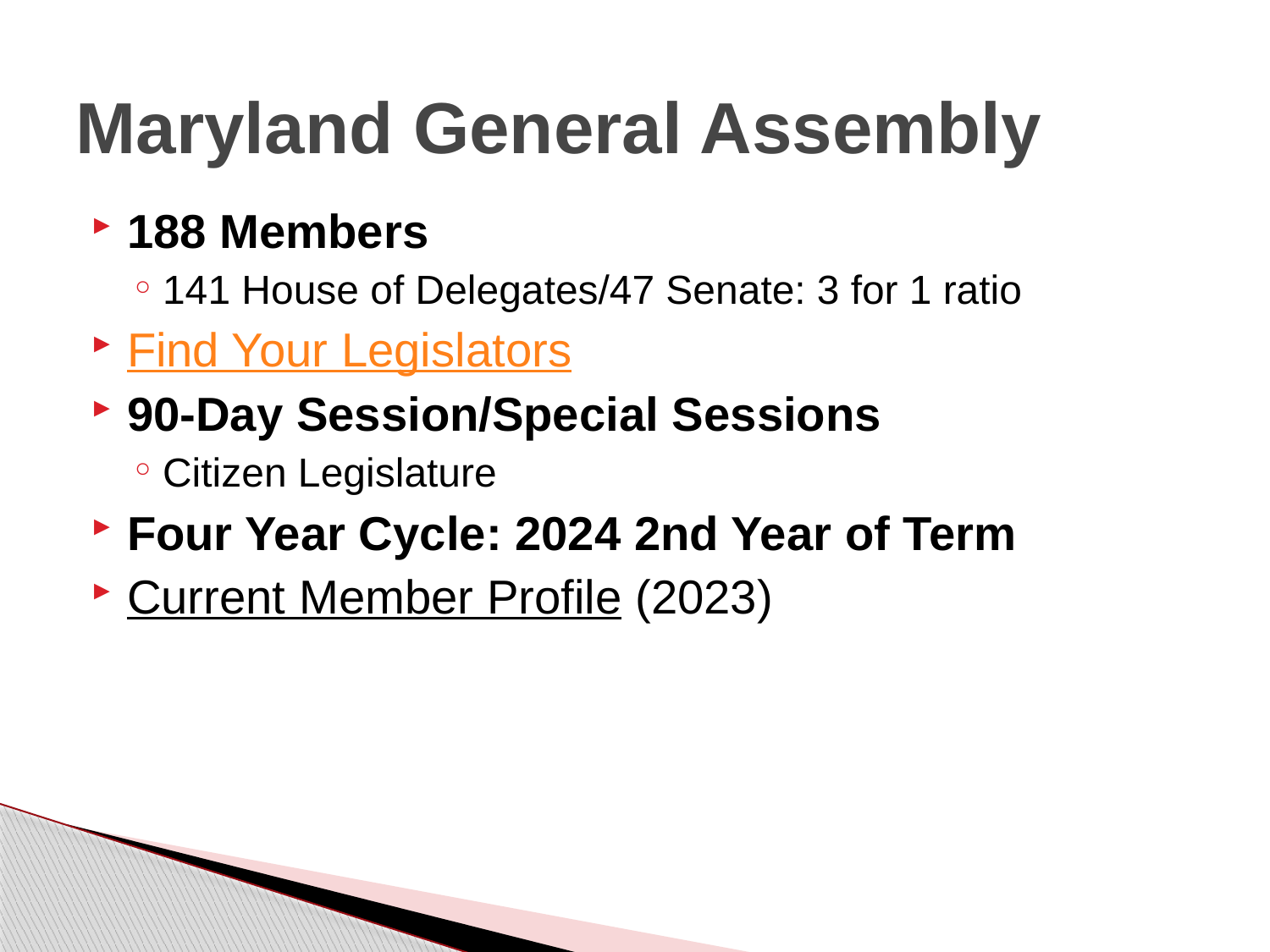

# Maryland General Assembly
188 Members
141 House of Delegates/47 Senate: 3 for 1 ratio
Find Your Legislators
90-Day Session/Special Sessions
Citizen Legislature
Four Year Cycle: 2024 2nd Year of Term
Current Member Profile (2023)